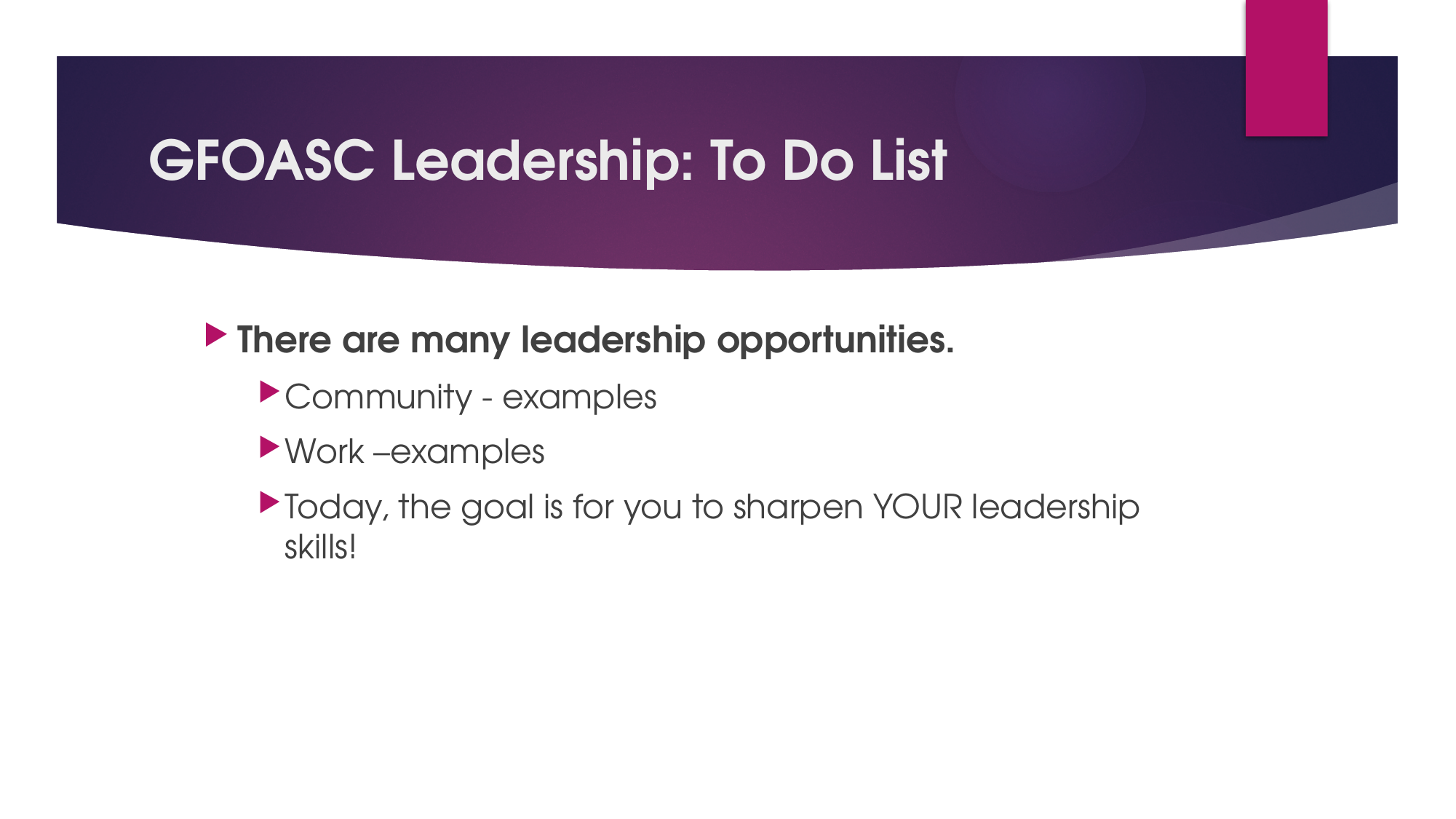

# GFOASC Leadership: To Do List
There are many leadership opportunities.
Community - examples
Work –examples
Today, the goal is for you to sharpen YOUR leadership skills!